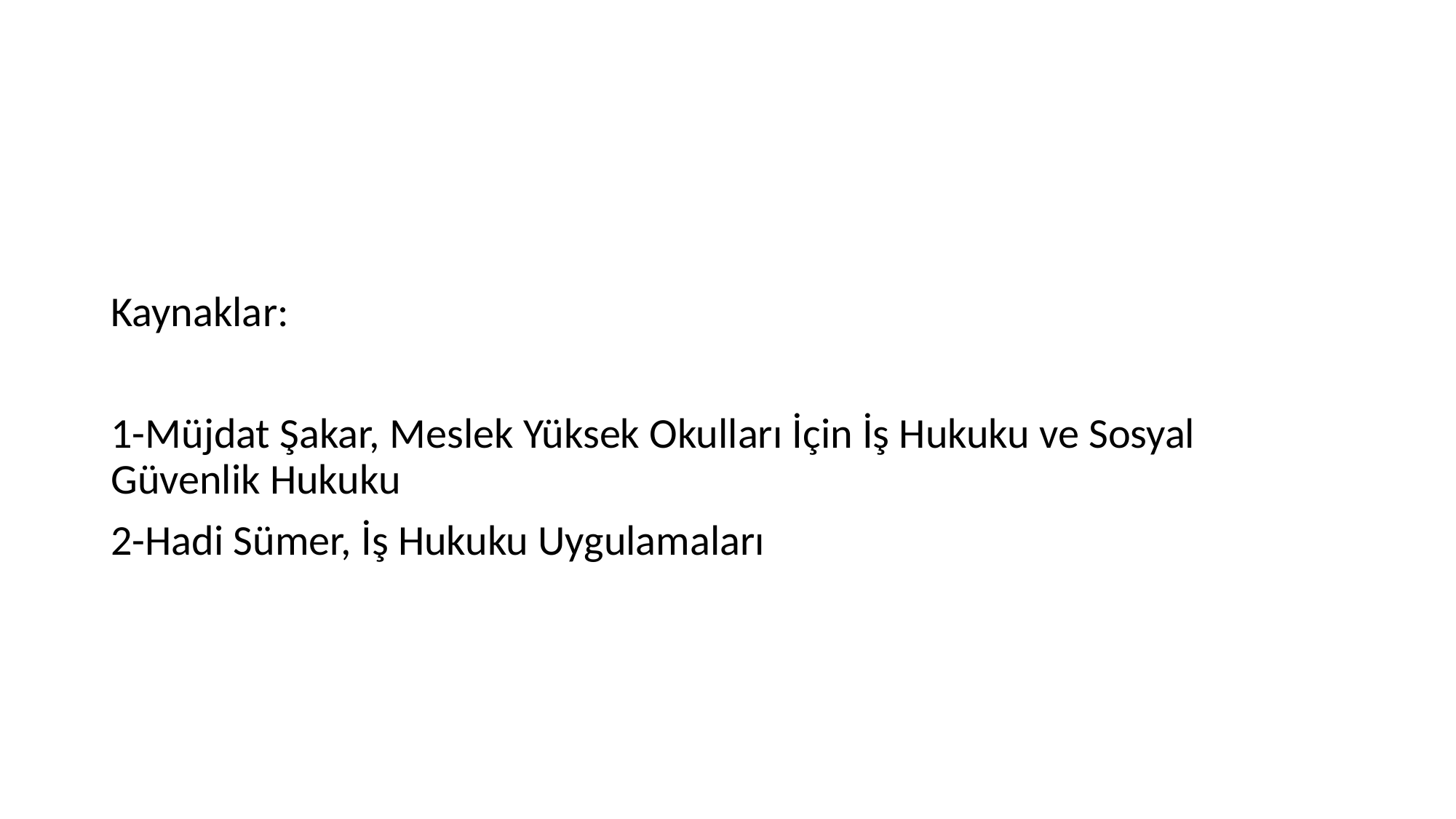

Kaynaklar:

1-Müjdat Şakar, Meslek Yüksek Okulları İçin İş Hukuku ve Sosyal Güvenlik Hukuku
2-Hadi Sümer, İş Hukuku Uygulamaları